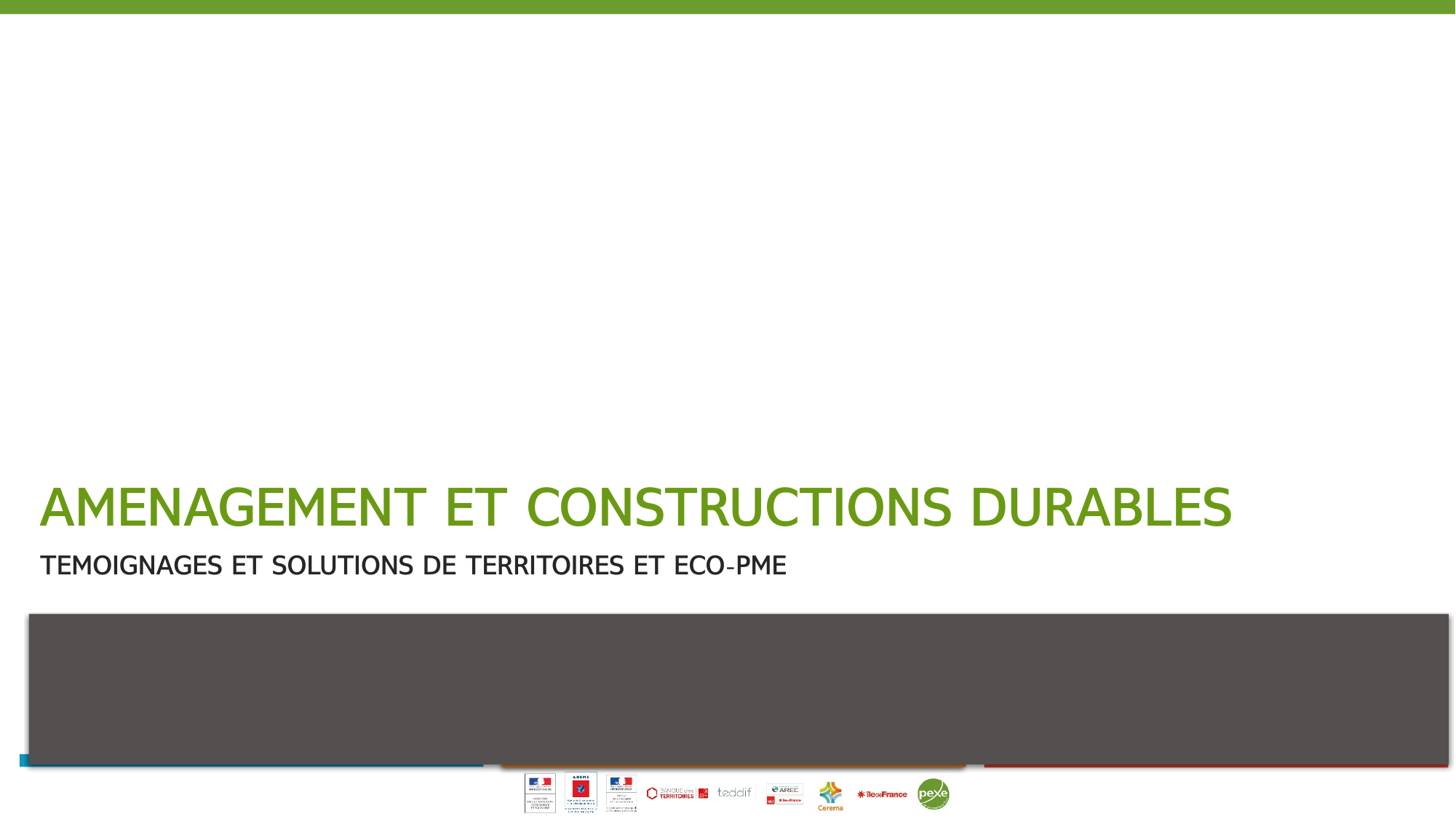

# AMENAGEMENT ET CONSTRUCTIONS DURABLES
TEMOIGNAGES ET SOLUTIONS DE TERRITOIRES ET ECO-PME